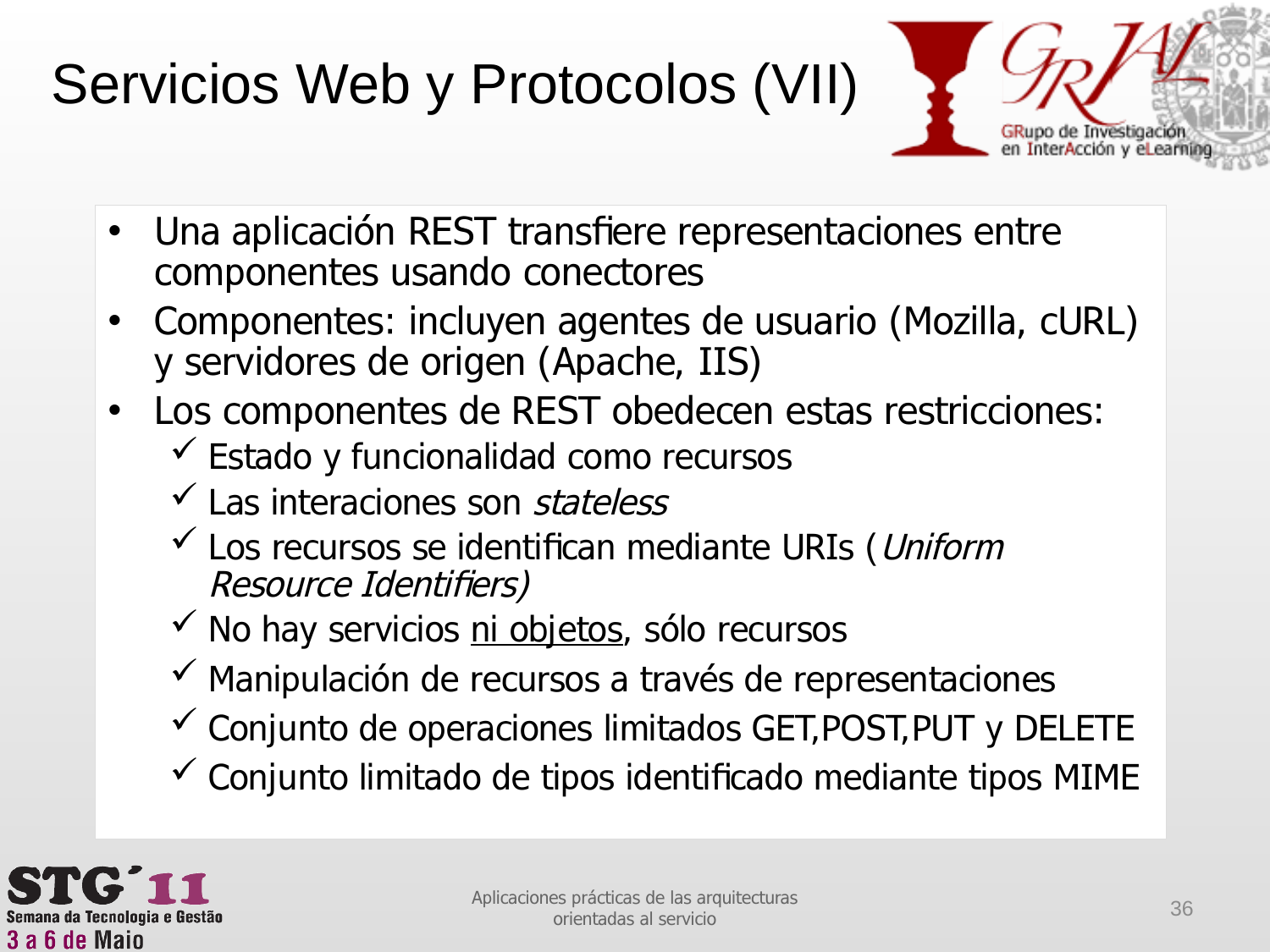

Servicios Web y Protocolos (VII)
Una aplicación REST transfiere representaciones entre componentes usando conectores
Componentes: incluyen agentes de usuario (Mozilla, cURL) y servidores de origen (Apache, IIS)
Los componentes de REST obedecen estas restricciones:
Estado y funcionalidad como recursos
Las interaciones son stateless
Los recursos se identifican mediante URIs (Uniform Resource Identifiers)
No hay servicios ni objetos, sólo recursos
Manipulación de recursos a través de representaciones
Conjunto de operaciones limitados GET,POST,PUT y DELETE
Conjunto limitado de tipos identificado mediante tipos MIME

Aplicaciones prácticas de las arquitecturas orientadas al servicio
36